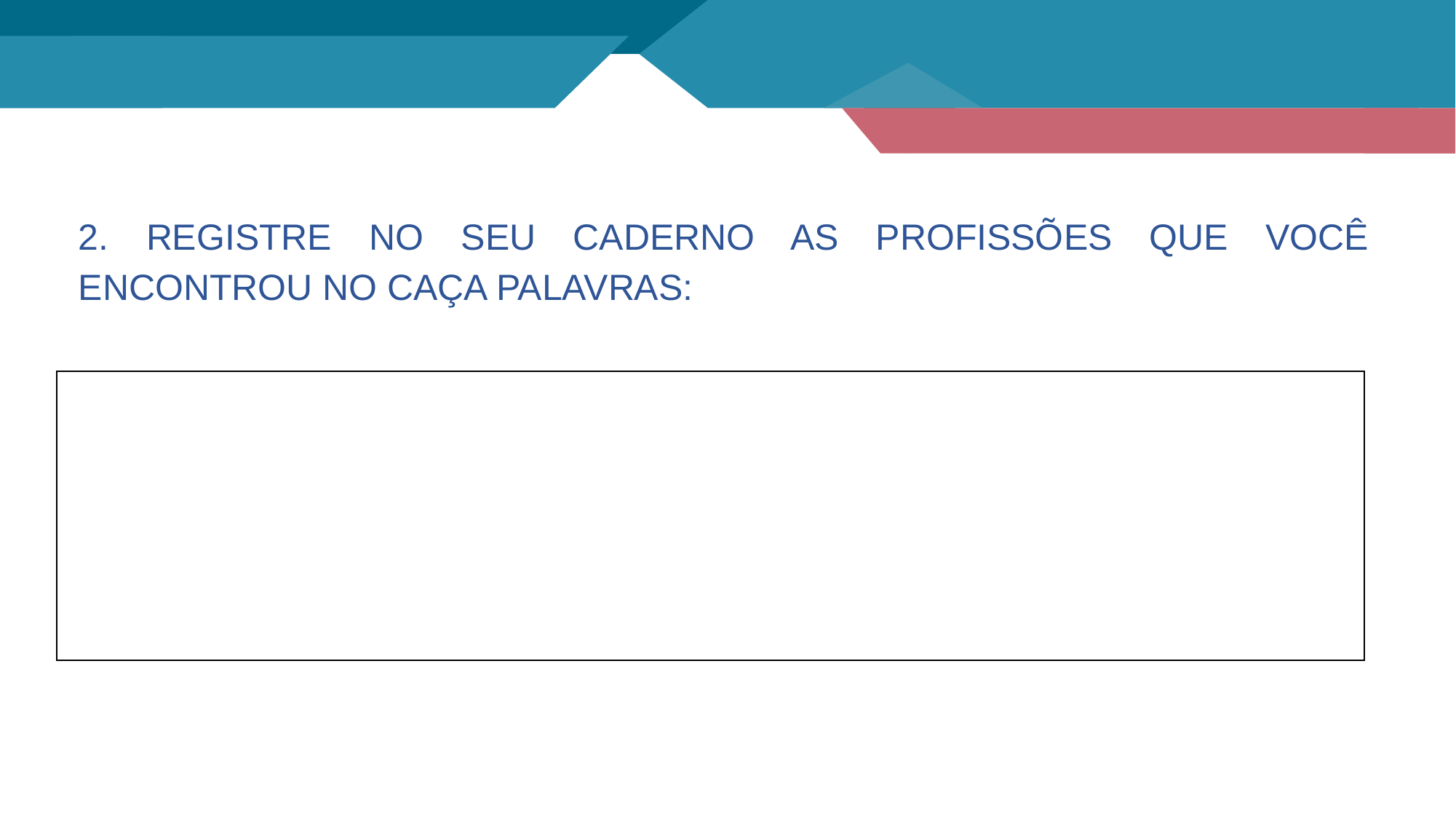

2. REGISTRE NO SEU CADERNO AS PROFISSÕES QUE VOCÊ ENCONTROU NO CAÇA PALAVRAS: